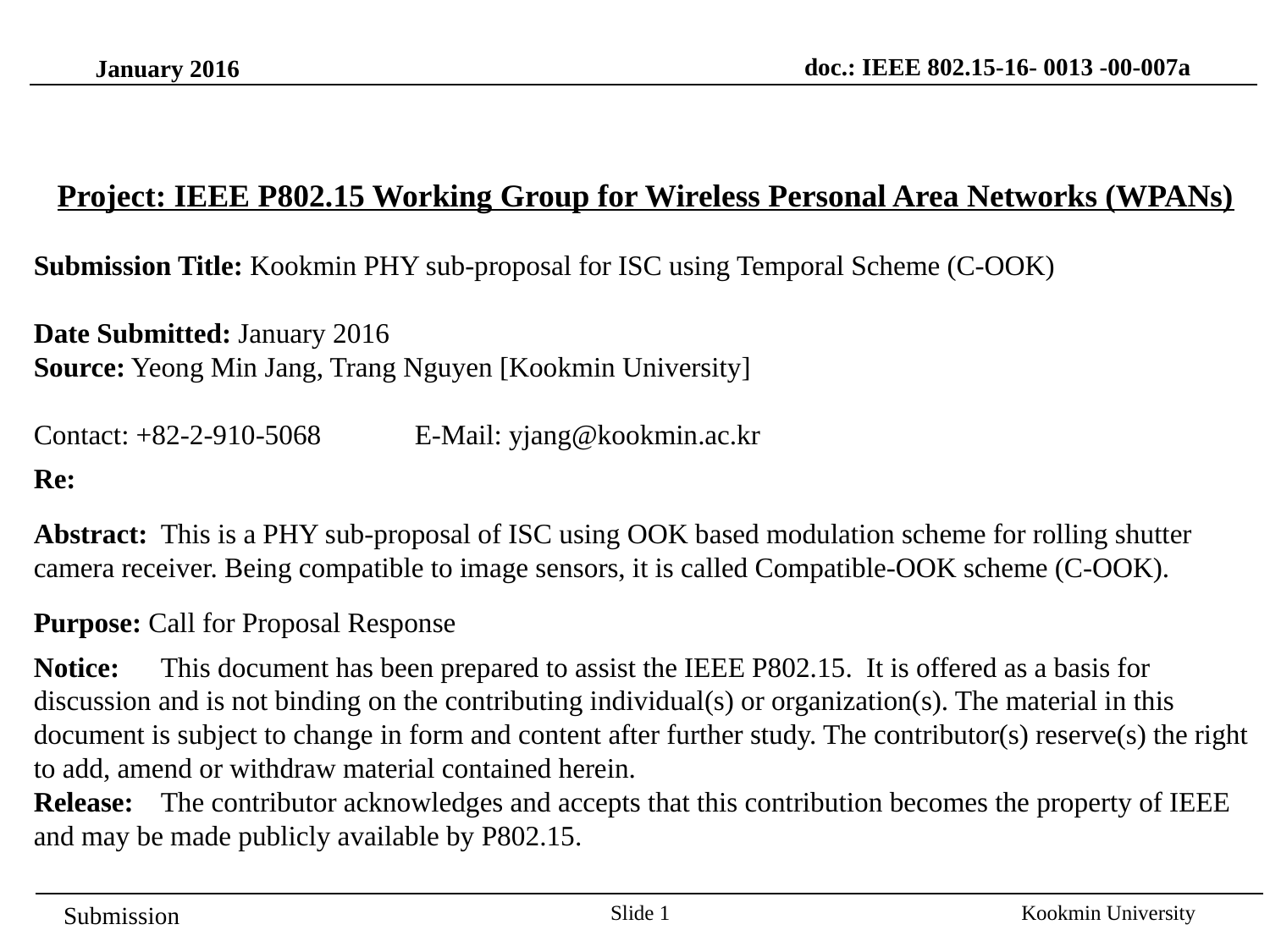

doc.: IEEE 802.15-16- 0013 -00-007a
January 2016
Project: IEEE P802.15 Working Group for Wireless Personal Area Networks (WPANs)

Submission Title: Kookmin PHY sub-proposal for ISC using Temporal Scheme (C-OOK)

Date Submitted: January 2016
Source: Yeong Min Jang, Trang Nguyen [Kookmin University]

Contact: +82-2-910-5068	E-Mail: yjang@kookmin.ac.kr
Re:
Abstract:	This is a PHY sub-proposal of ISC using OOK based modulation scheme for rolling shutter camera receiver. Being compatible to image sensors, it is called Compatible-OOK scheme (C-OOK).
Purpose: Call for Proposal Response
Notice:	This document has been prepared to assist the IEEE P802.15.  It is offered as a basis for discussion and is not binding on the contributing individual(s) or organization(s). The material in this document is subject to change in form and content after further study. The contributor(s) reserve(s) the right to add, amend or withdraw material contained herein.
Release:	The contributor acknowledges and accepts that this contribution becomes the property of IEEE and may be made publicly available by P802.15.
Slide 1
Kookmin University
Submission